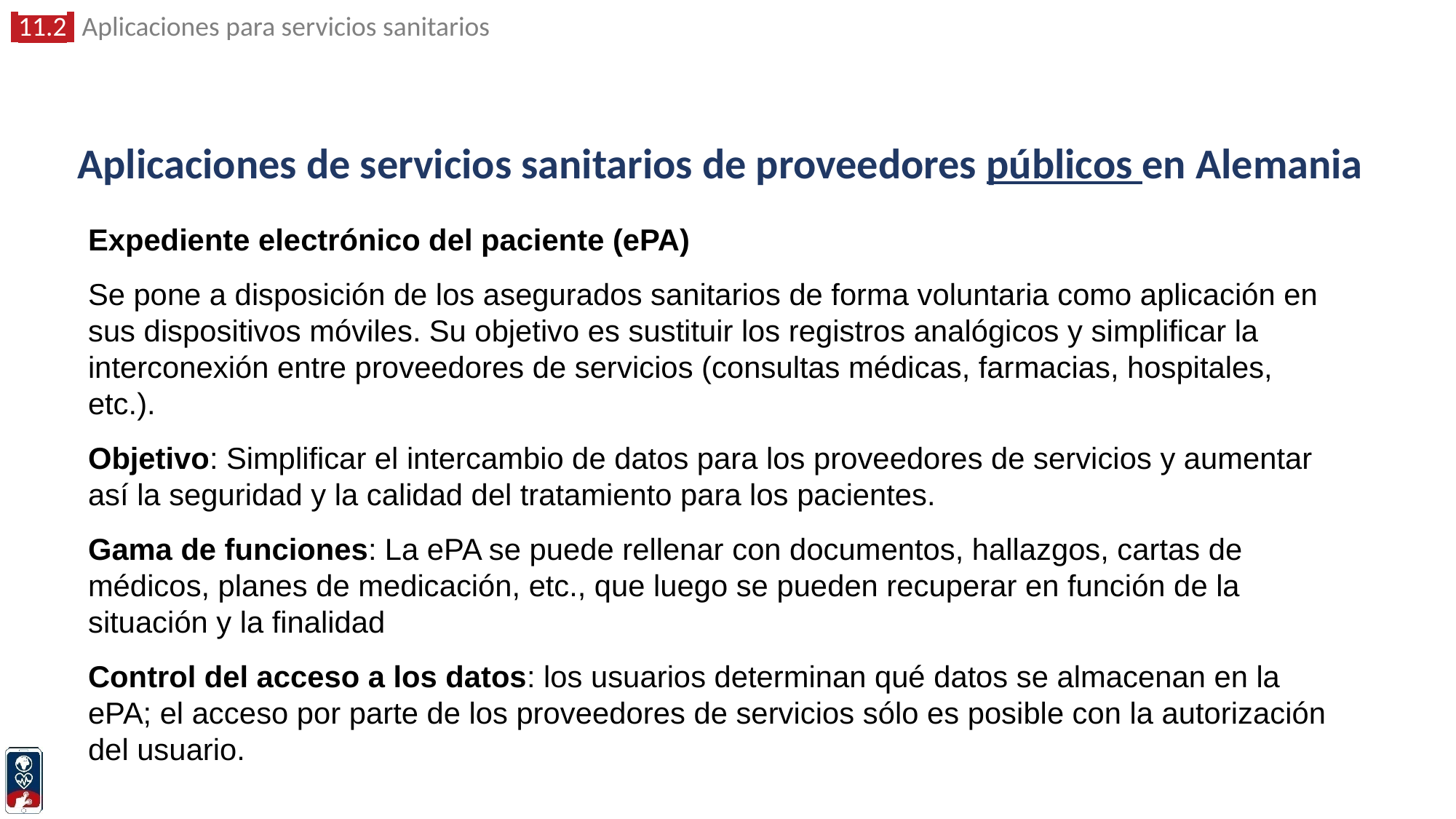

1
11
# Aplicaciones de servicios sanitarios de proveedores públicos en Alemania
Expediente electrónico del paciente (ePA)
Se pone a disposición de los asegurados sanitarios de forma voluntaria como aplicación en sus dispositivos móviles. Su objetivo es sustituir los registros analógicos y simplificar la interconexión entre proveedores de servicios (consultas médicas, farmacias, hospitales, etc.).
Objetivo: Simplificar el intercambio de datos para los proveedores de servicios y aumentar así la seguridad y la calidad del tratamiento para los pacientes.
Gama de funciones: La ePA se puede rellenar con documentos, hallazgos, cartas de médicos, planes de medicación, etc., que luego se pueden recuperar en función de la situación y la finalidad
Control del acceso a los datos: los usuarios determinan qué datos se almacenan en la ePA; el acceso por parte de los proveedores de servicios sólo es posible con la autorización del usuario.